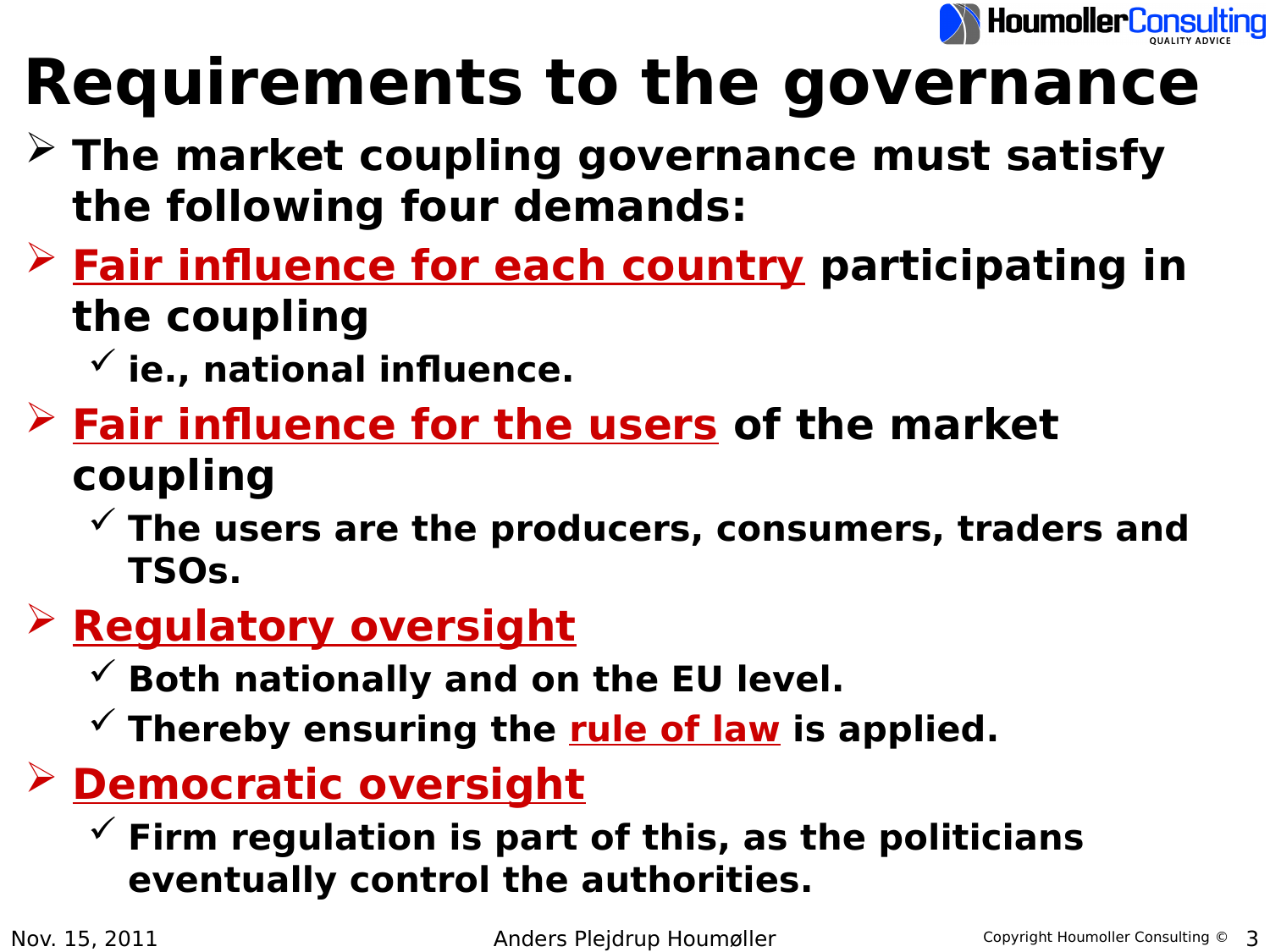

# Requirements to the governance
The market coupling governance must satisfy the following four demands:
Fair influence for each country participating in the coupling
ie., national influence.
Fair influence for the users of the market coupling
The users are the producers, consumers, traders and TSOs.
Regulatory oversight
Both nationally and on the EU level.
Thereby ensuring the rule of law is applied.
Democratic oversight
Firm regulation is part of this, as the politicians eventually control the authorities.

Nov. 15, 2011
Anders Plejdrup Houmøller
3